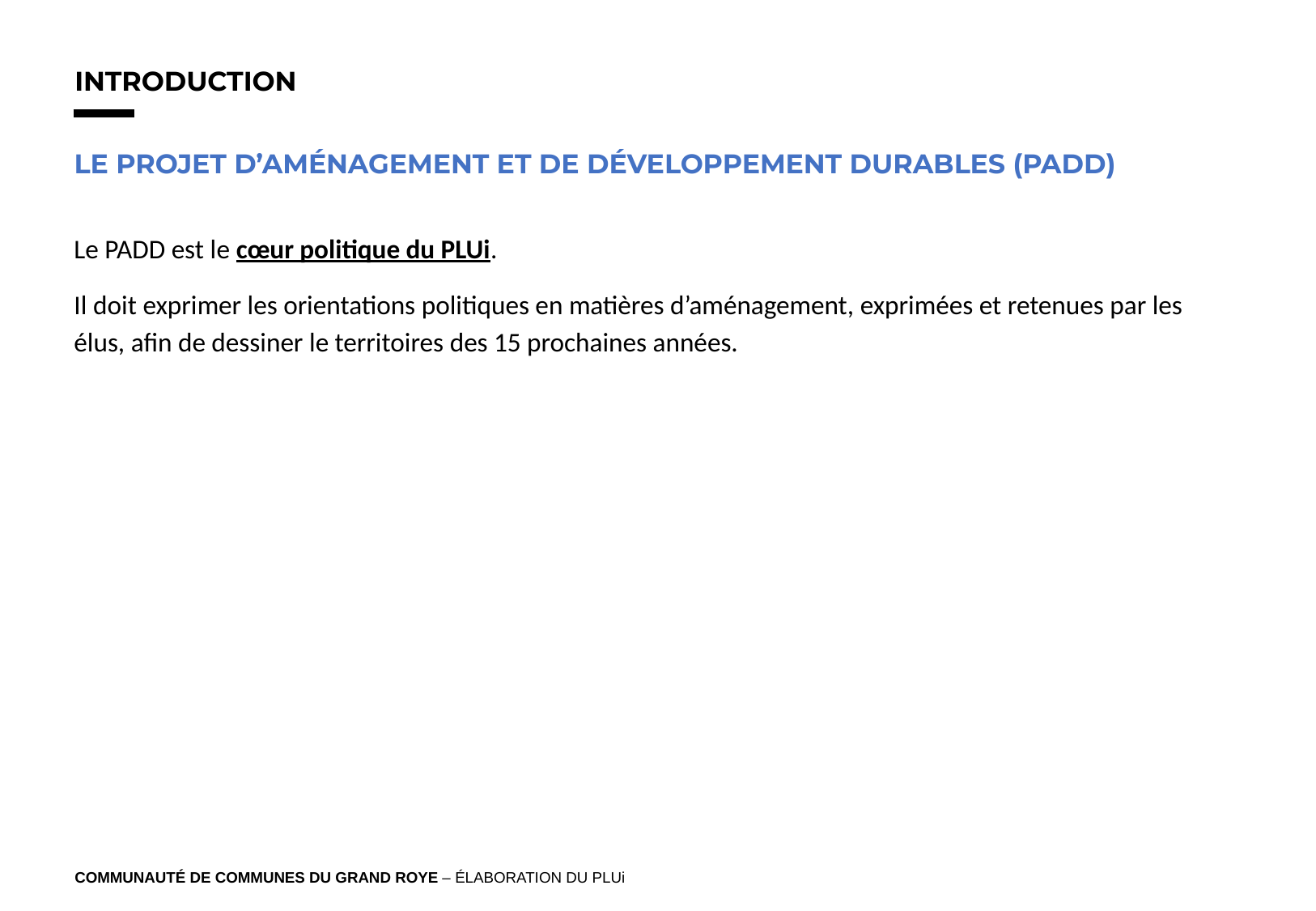

INTRODUCTION
LE PROJET D’AMÉNAGEMENT ET DE DÉVELOPPEMENT DURABLES (PADD)
Le PADD est le cœur politique du PLUi.
Il doit exprimer les orientations politiques en matières d’aménagement, exprimées et retenues par les élus, afin de dessiner le territoires des 15 prochaines années.
COMMUNAUTÉ DE COMMUNES DU GRAND ROYE – ÉLABORATION DU PLUi